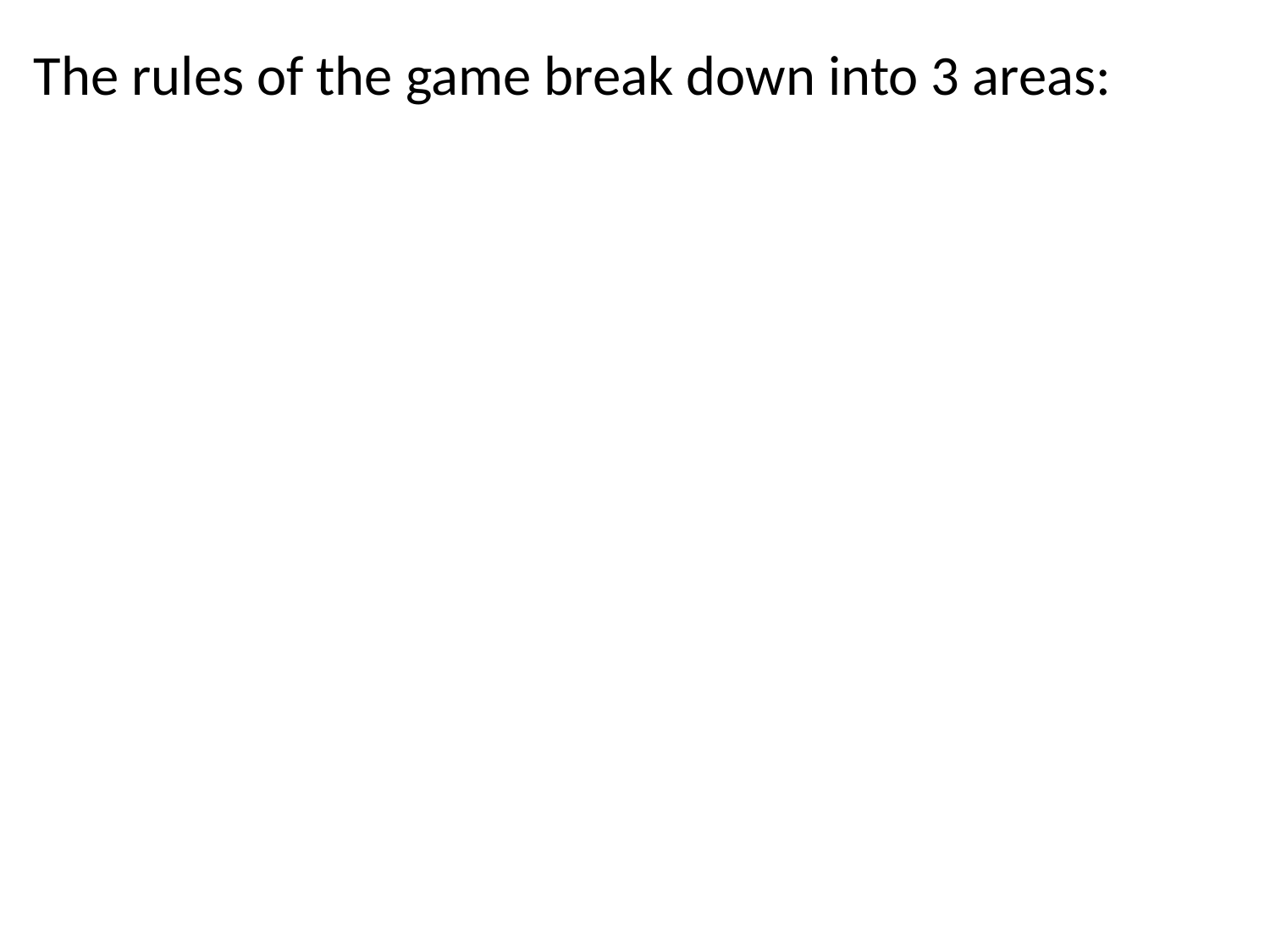

# The rules of the game break down into 3 areas: